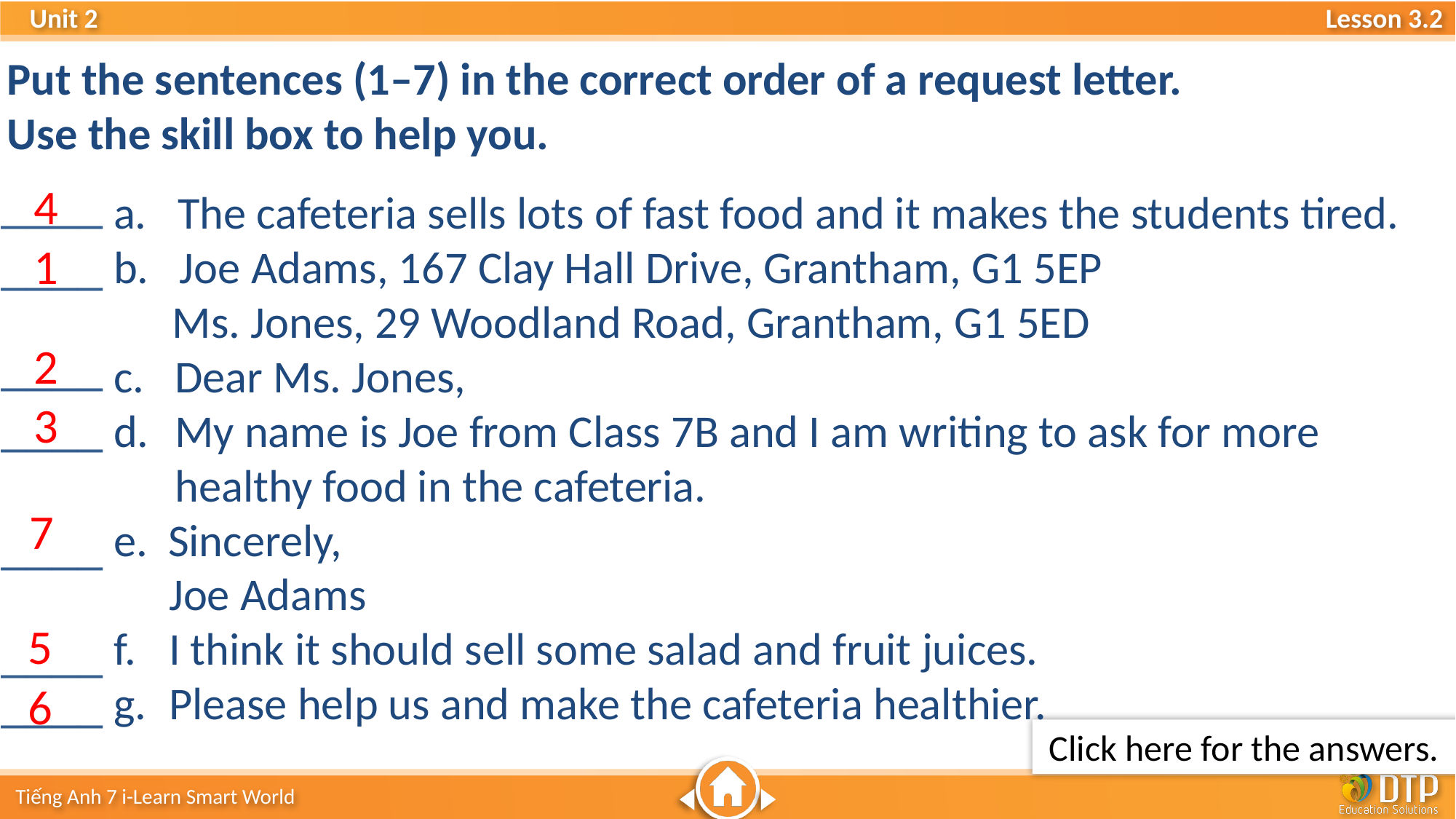

Put the sentences (1–7) in the correct order of a request letter.
Use the skill box to help you.
____
____

____
____
____
____
____
4
a.   The cafeteria sells lots of fast food and it makes the students tired.
b.   Joe Adams, 167 Clay Hall Drive, Grantham, G1 5EP
	 Ms. Jones, 29 Woodland Road, Grantham, G1 5ED
Dear Ms. Jones,
My name is Joe from Class 7B and I am writing to ask for more healthy food in the cafeteria.
e.  Sincerely,
	Joe Adams
f. 	I think it should sell some salad and fruit juices.
g. 	Please help us and make the cafeteria healthier.
1
2
3
7
5
6
Click here for the answers.